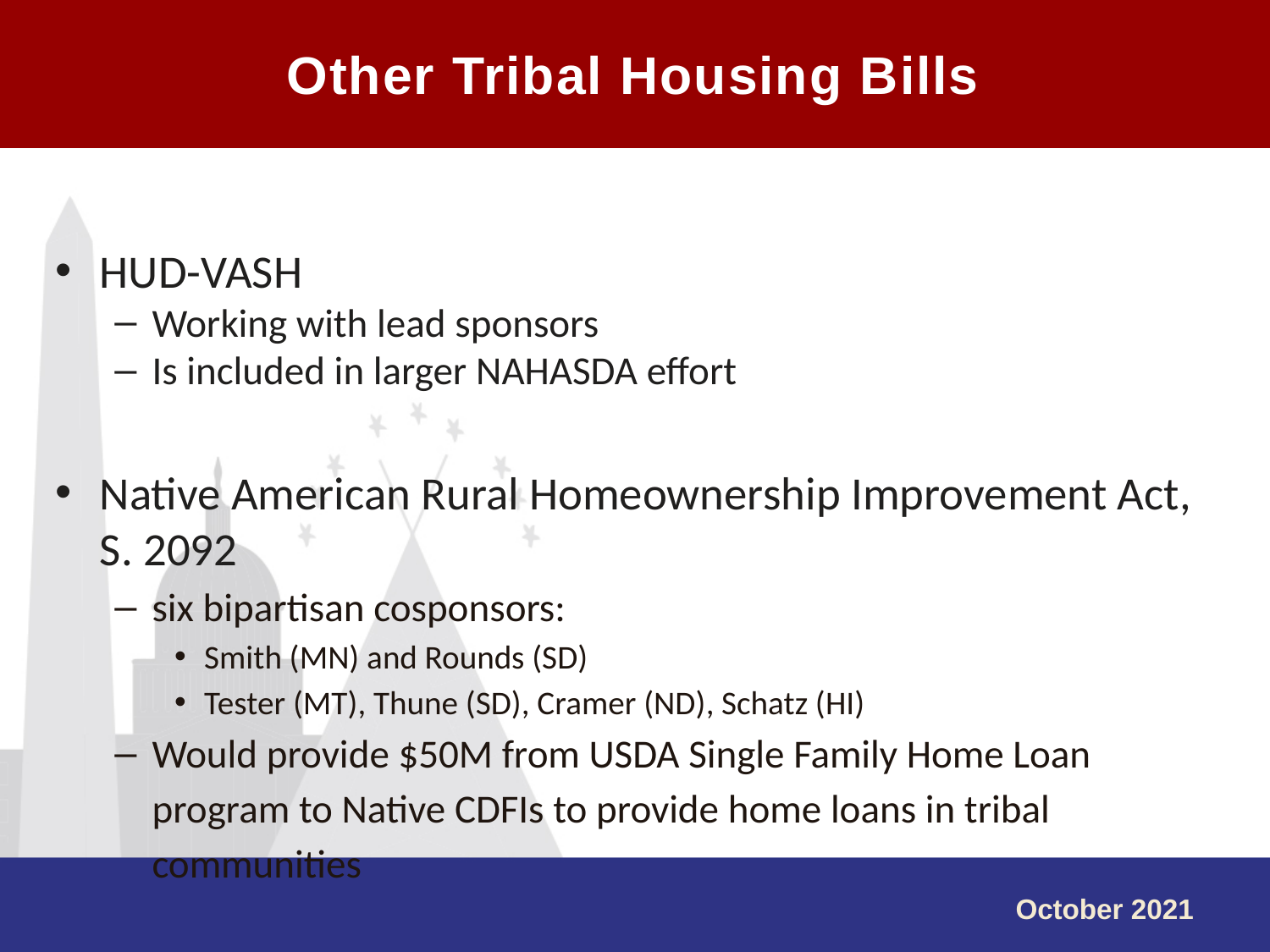

Other Tribal Housing Bills
#

HUD-VASH
Working with lead sponsors
Is included in larger NAHASDA effort

Native American Rural Homeownership Improvement Act, S. 2092
six bipartisan cosponsors:
Smith (MN) and Rounds (SD)
Tester (MT), Thune (SD), Cramer (ND), Schatz (HI)
Would provide $50M from USDA Single Family Home Loan program to Native CDFIs to provide home loans in tribal communities

October 2021